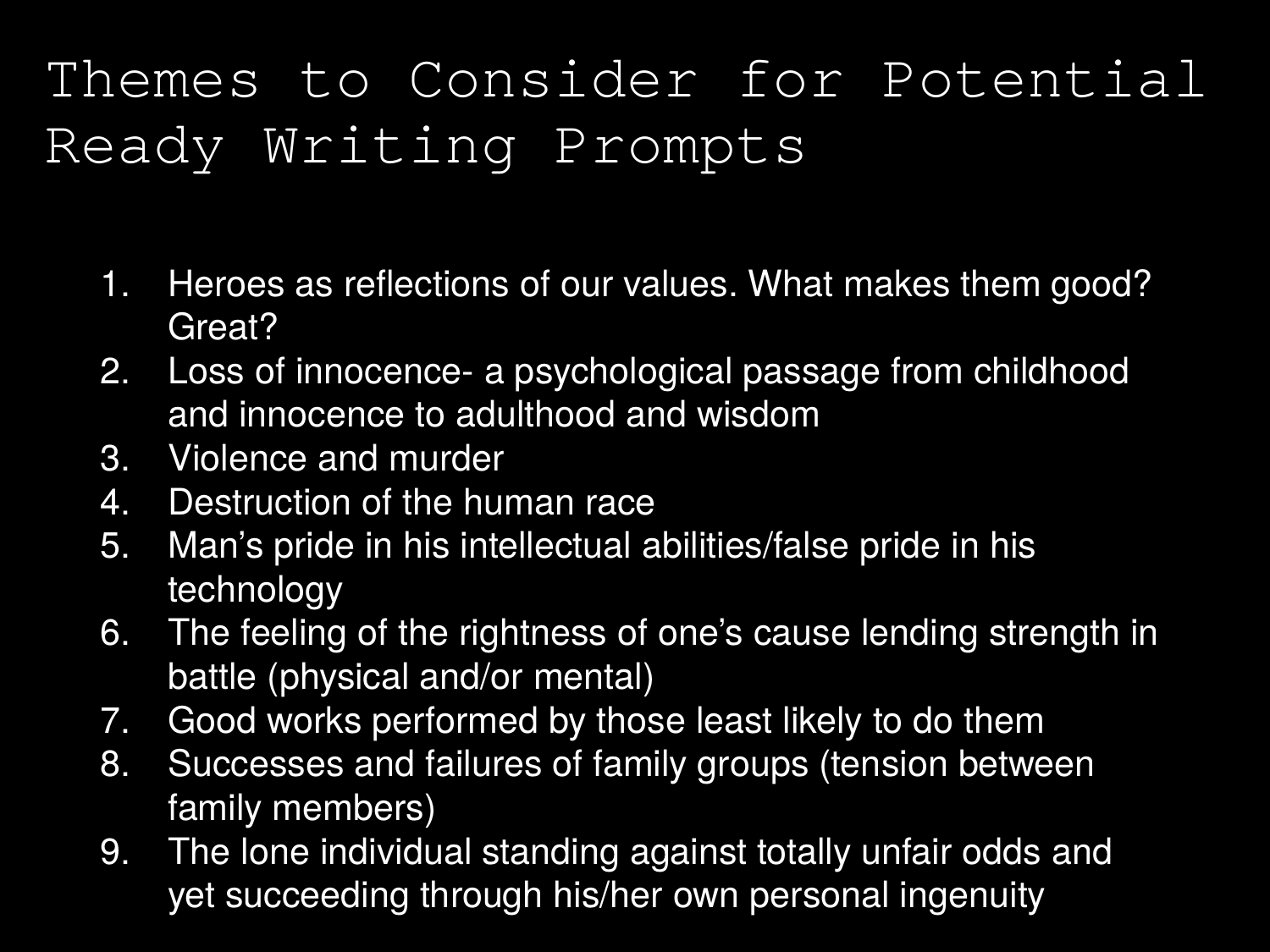

# Themes to Consider for Potential Ready Writing Prompts
Heroes as reflections of our values. What makes them good? Great?
Loss of innocence- a psychological passage from childhood and innocence to adulthood and wisdom
Violence and murder
Destruction of the human race
Man’s pride in his intellectual abilities/false pride in his technology
The feeling of the rightness of one’s cause lending strength in battle (physical and/or mental)
Good works performed by those least likely to do them
Successes and failures of family groups (tension between family members)
The lone individual standing against totally unfair odds and yet succeeding through his/her own personal ingenuity